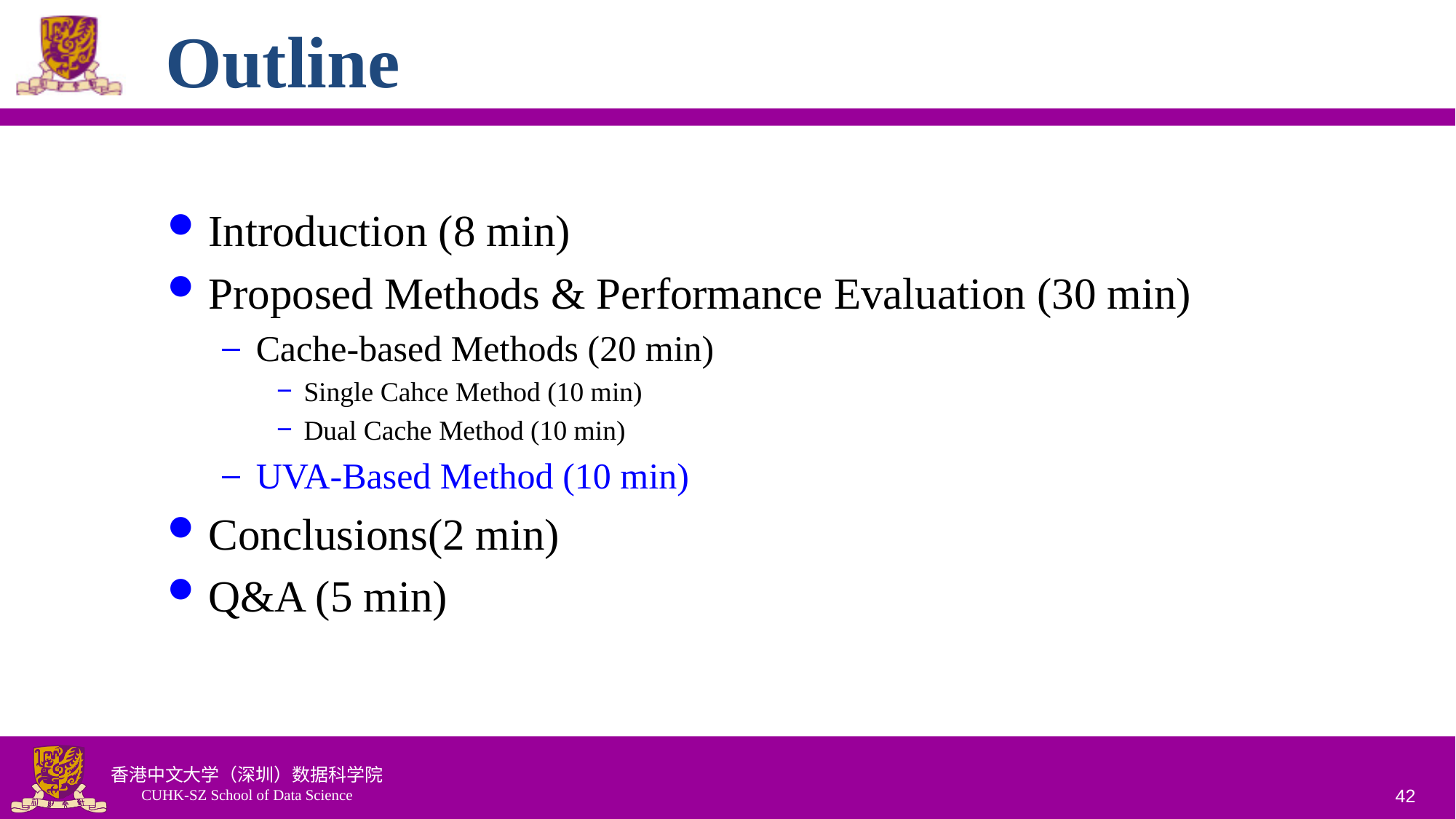

# Outline

Introduction (8 min)
Proposed Methods & Performance Evaluation (30 min)
Cache-based Methods (20 min)
Single Cahce Method (10 min)
Dual Cache Method (10 min)
UVA-Based Method (10 min)
Conclusions(2 min)
Q&A (5 min)
42